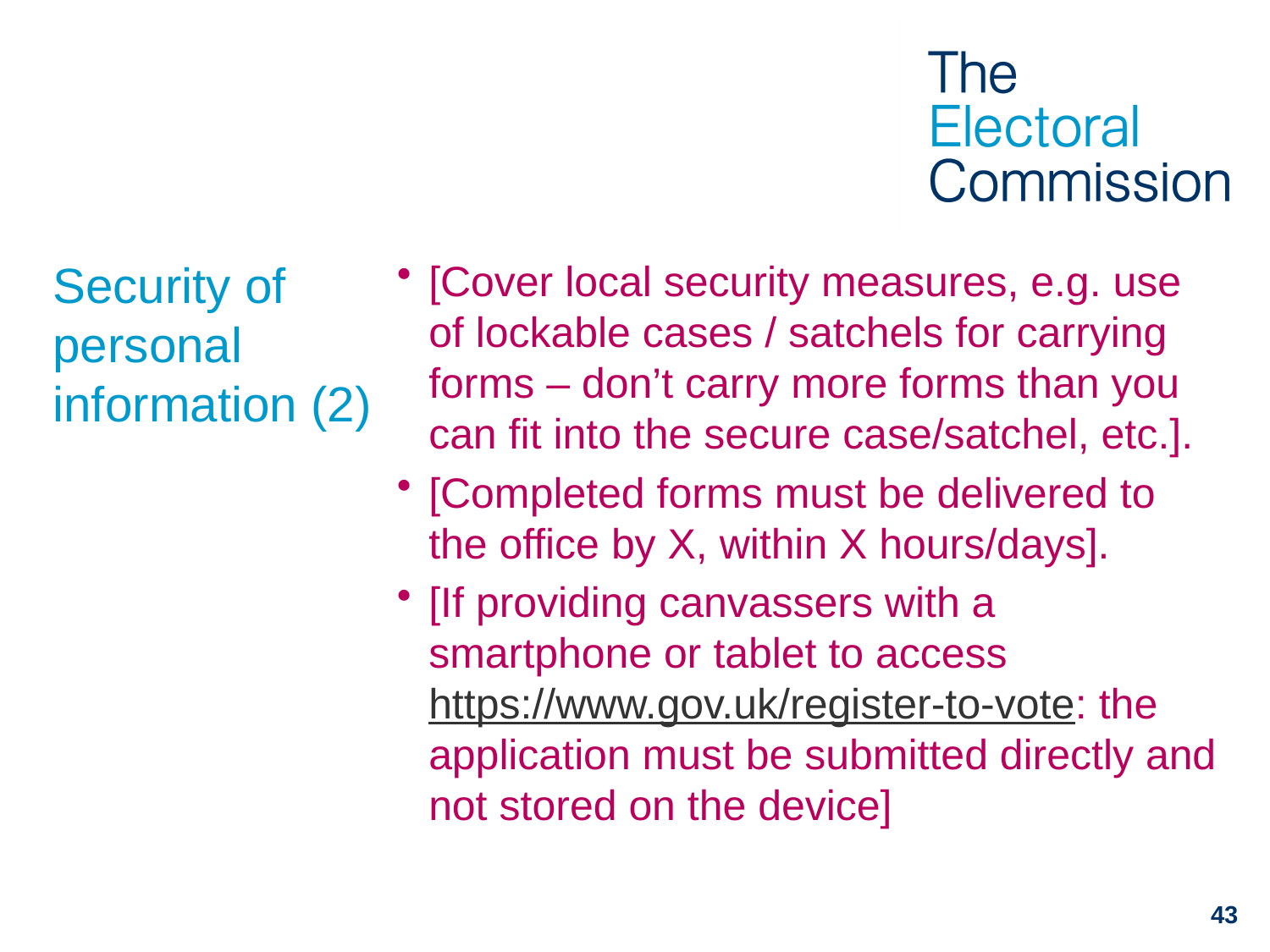

# Security of personal information (2)
[Cover local security measures, e.g. use of lockable cases / satchels for carrying forms – don’t carry more forms than you can fit into the secure case/satchel, etc.].
[Completed forms must be delivered to the office by X, within X hours/days].
[If providing canvassers with a smartphone or tablet to access https://www.gov.uk/register-to-vote: the application must be submitted directly and not stored on the device]

43